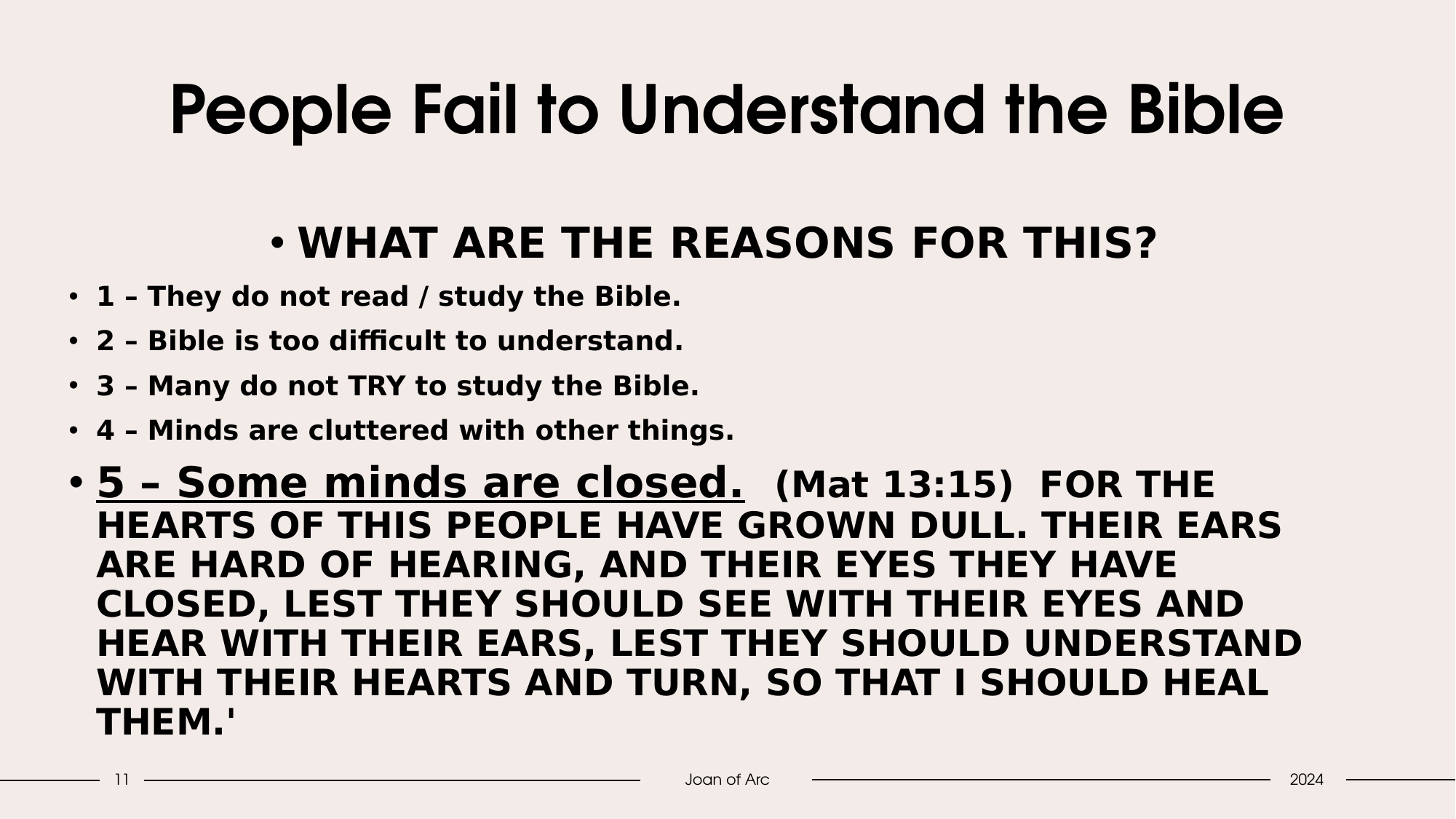

# People Fail to Understand the Bible
WHAT ARE THE REASONS FOR THIS?
1 – They do not read / study the Bible.
2 – Bible is too difficult to understand.
3 – Many do not TRY to study the Bible.
4 – Minds are cluttered with other things.
5 – Some minds are closed.  (Mat 13:15)  FOR THE HEARTS OF THIS PEOPLE HAVE GROWN DULL. THEIR EARS ARE HARD OF HEARING, AND THEIR EYES THEY HAVE CLOSED, LEST THEY SHOULD SEE WITH THEIR EYES AND HEAR WITH THEIR EARS, LEST THEY SHOULD UNDERSTAND WITH THEIR HEARTS AND TURN, SO THAT I SHOULD HEAL THEM.'
11
Joan of Arc
2024